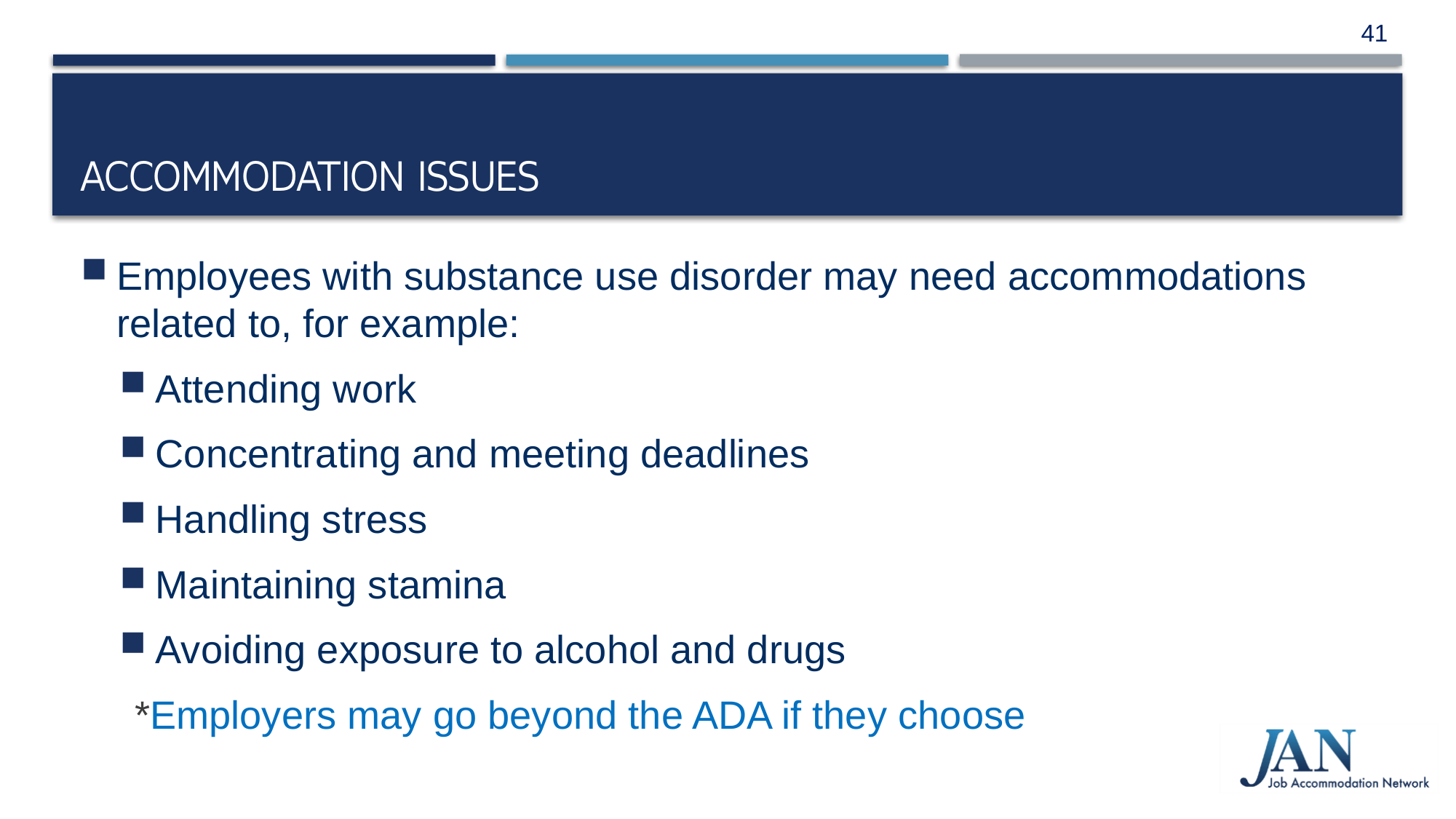

41
# Accommodation issues
Employees with substance use disorder may need accommodations related to, for example:
Attending work
Concentrating and meeting deadlines
Handling stress
Maintaining stamina
Avoiding exposure to alcohol and drugs
*Employers may go beyond the ADA if they choose